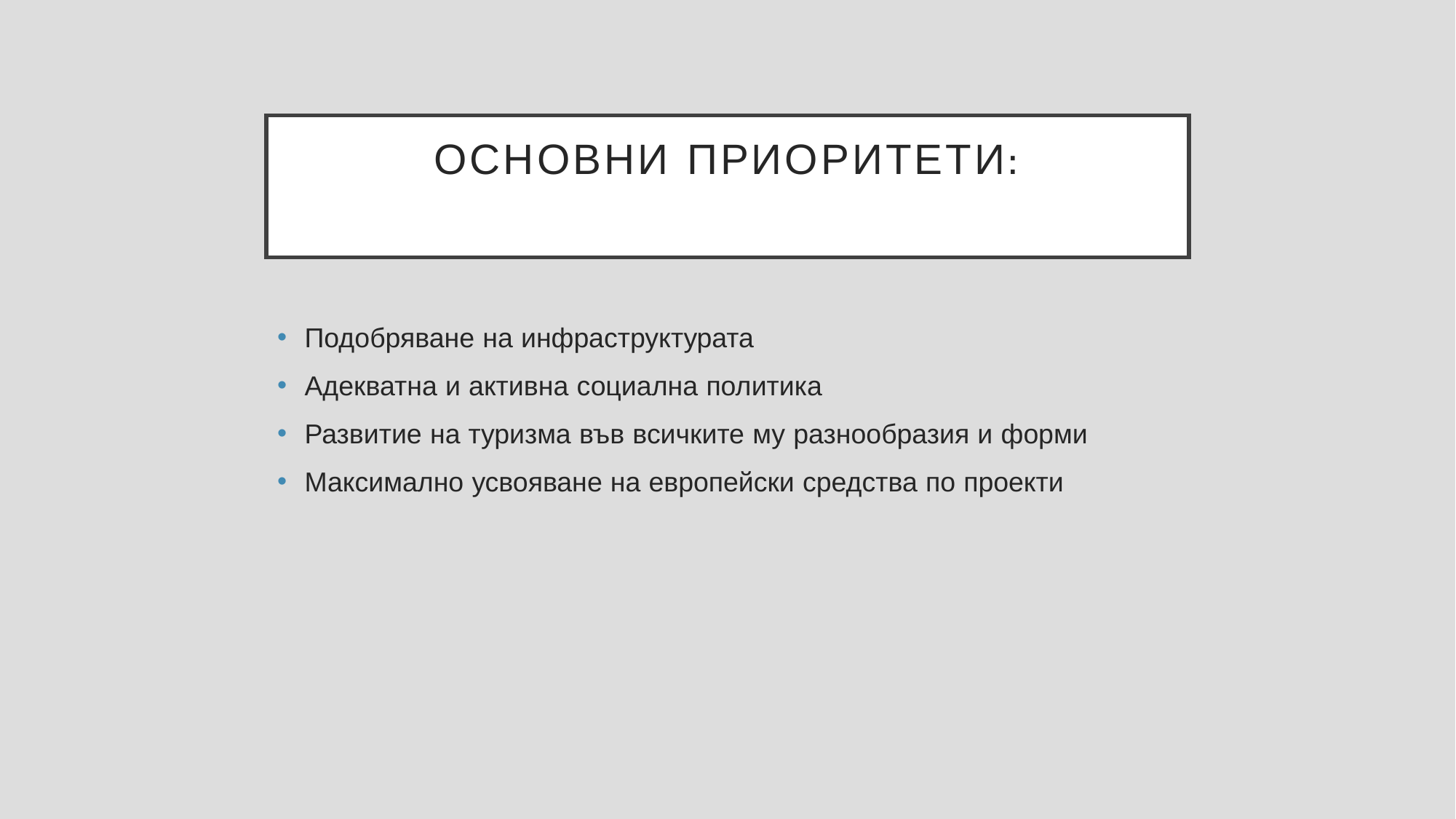

# Основни приоритети:
Подобряване на инфраструктурата
Адекватна и активна социална политика
Развитие на туризма във всичките му разнообразия и форми
Максимално усвояване на европейски средства по проекти